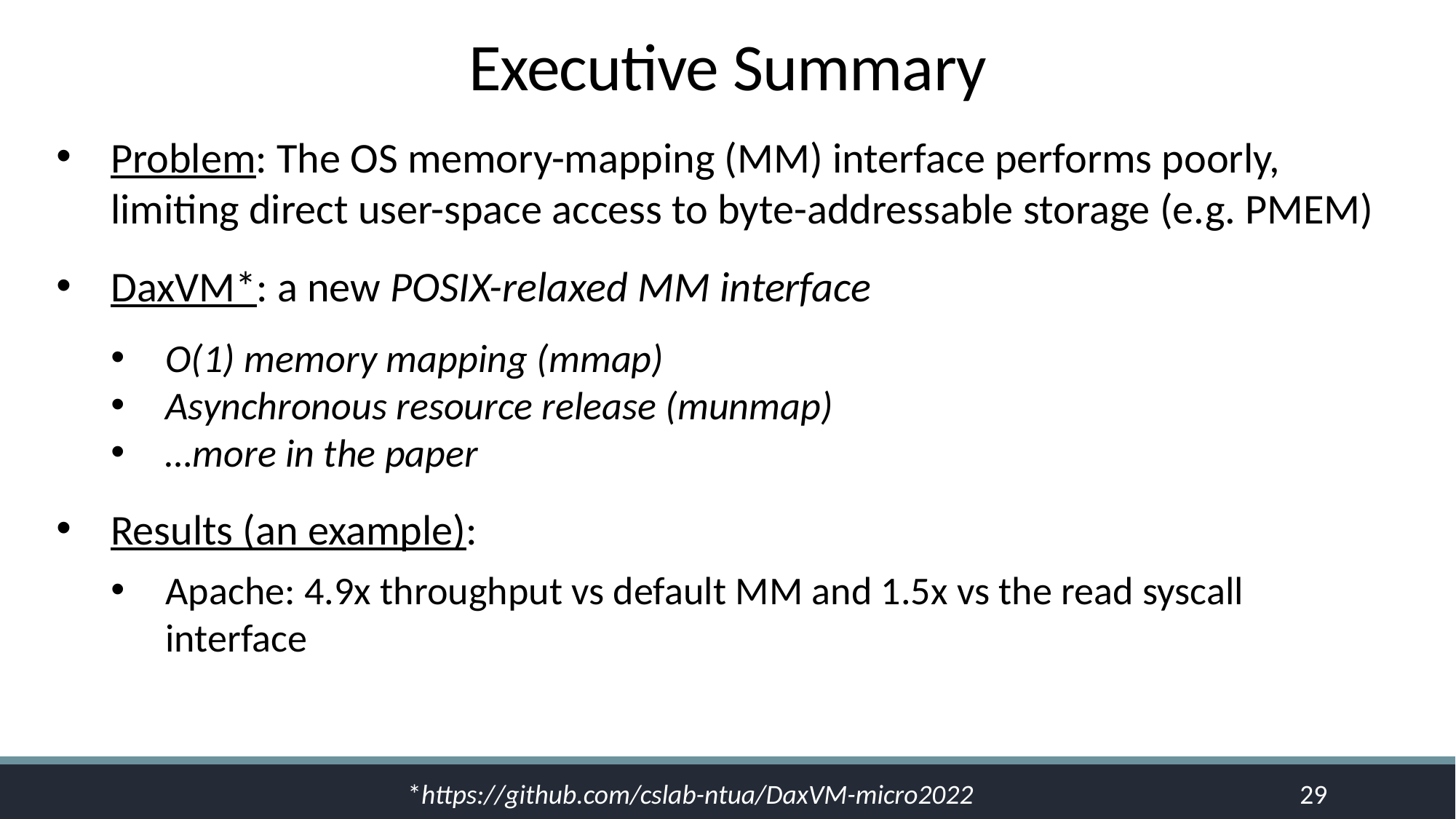

# Executive Summary
Problem: The OS memory-mapping (MM) interface performs poorly, limiting direct user-space access to byte-addressable storage (e.g. PMEM)
DaxVM*: a new POSIX-relaxed ΜΜ interface
O(1) memory mapping (mmap)
Asynchronous resource release (munmap)
…more in the paper
Results (an example):
Apache: 4.9x throughput vs default MM and 1.5x vs the read syscall interface
*https://github.com/cslab-ntua/DaxVM-micro2022

29